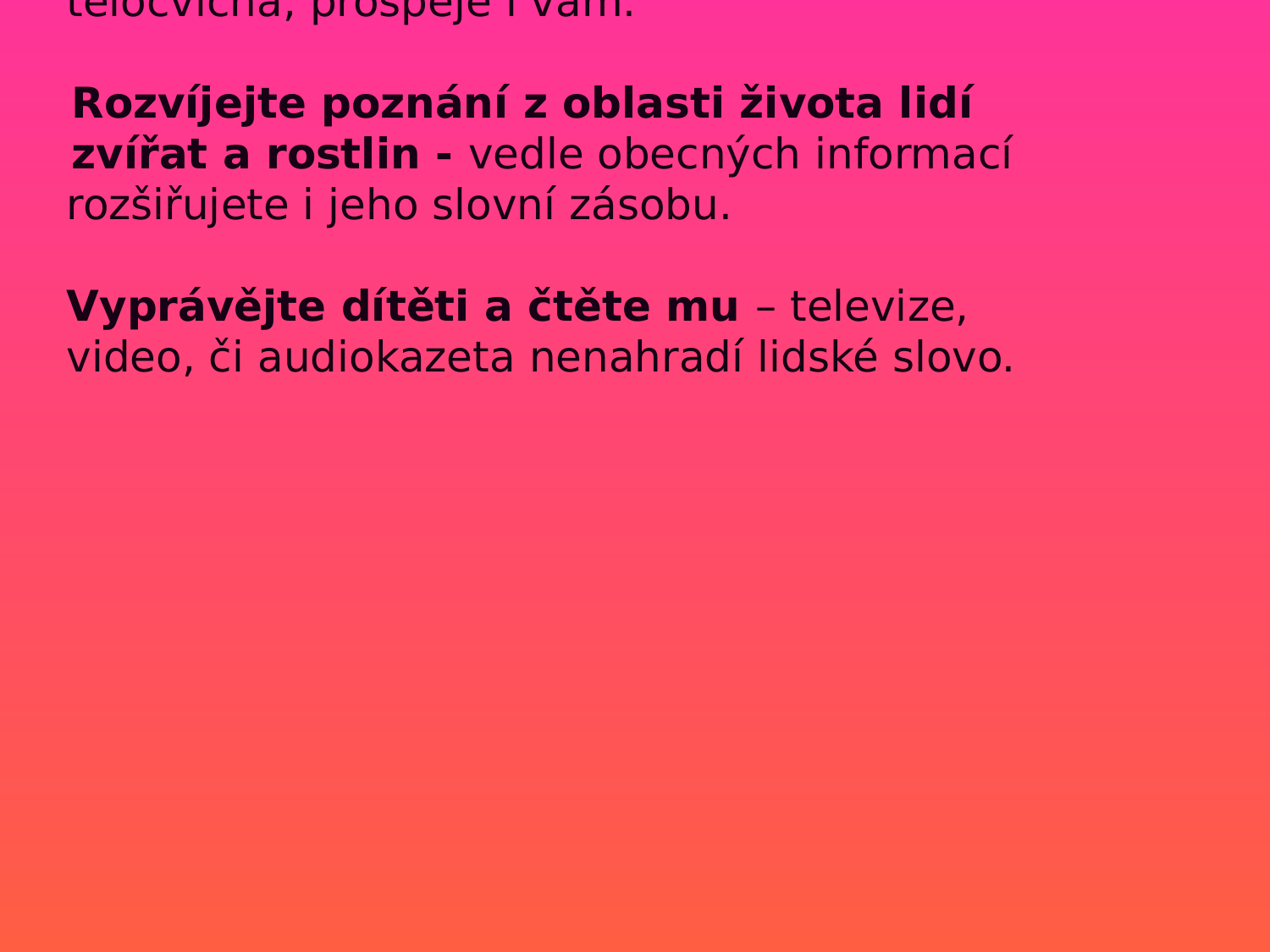

Dbejte na vhodné pohybové aktivity a
    zdravé stravování – příroda je velká
    tělocvična, prospěje i vám.

    Rozvíjejte poznání z oblasti života lidí
    zvířat a rostlin - vedle obecných informací
    rozšiřujete i jeho slovní zásobu.

    Vyprávějte dítěti a čtěte mu – televize,
    video, či audiokazeta nenahradí lidské slovo.